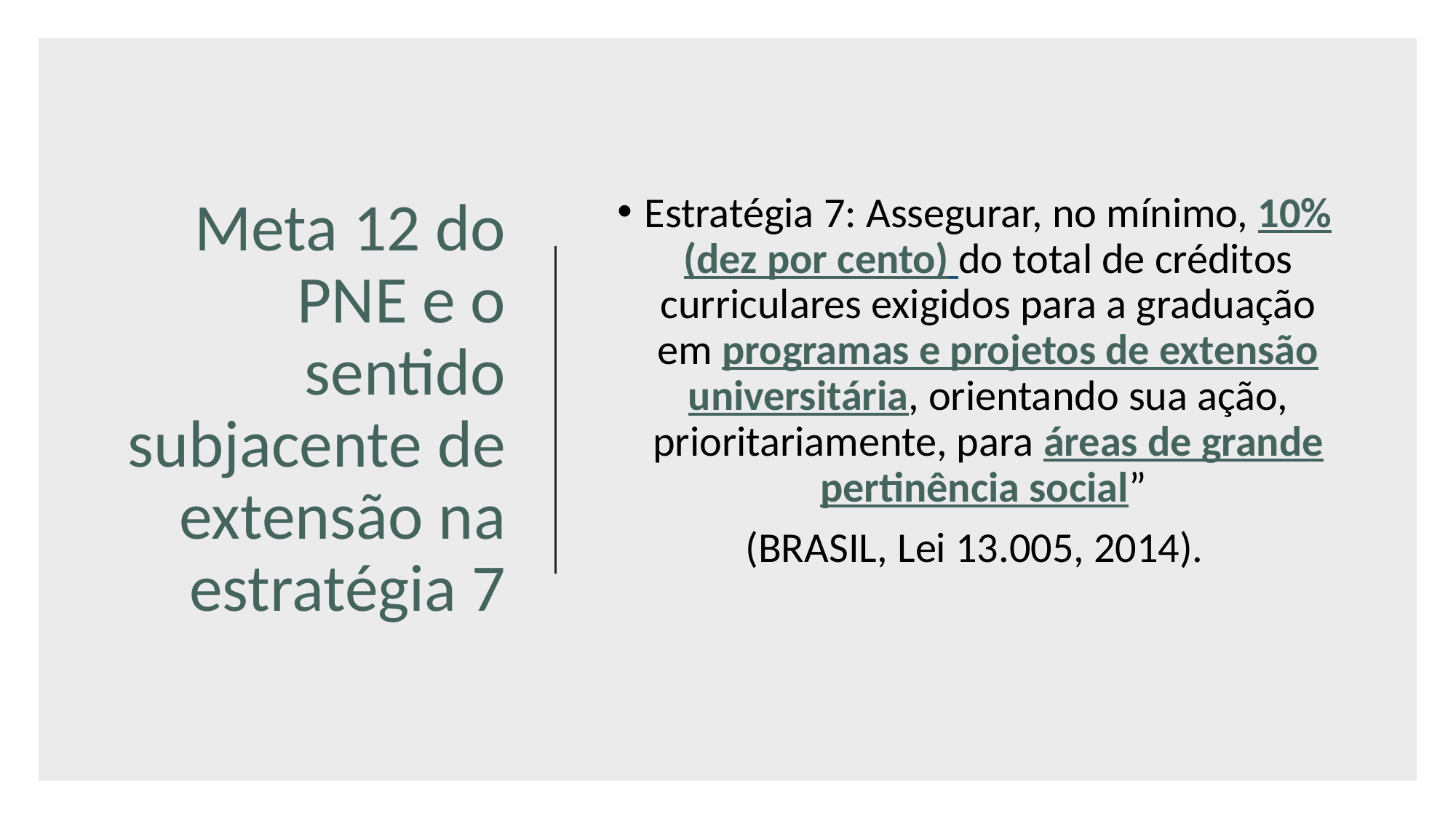

# Meta 12 do PNE e o sentido subjacente de extensão na estratégia 7

Estratégia 7: Assegurar, no mínimo, 10% (dez por cento) do total de créditos curriculares exigidos para a graduação em programas e projetos de extensão universitária, orientando sua ação, prioritariamente, para áreas de grande pertinência social”
(BRASIL, Lei 13.005, 2014).